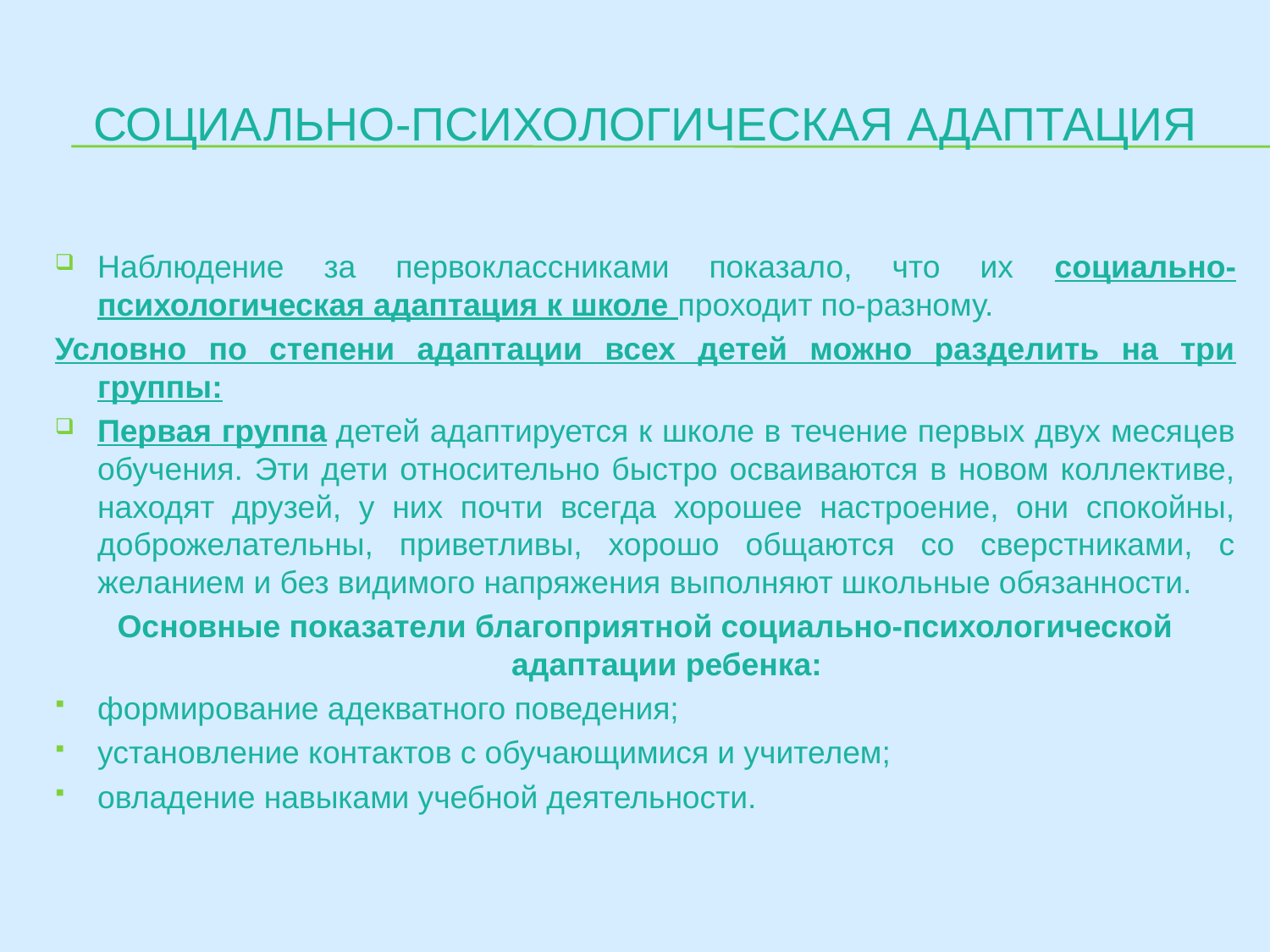

# Социально-психологическая адаптация

Наблюдение за первоклассниками показало, что их социально-психологическая адаптация к школе проходит по-разному.
Условно по степени адаптации всех детей можно разделить на три группы:
Первая группа детей адаптируется к школе в течение первых двух месяцев обучения. Эти дети относительно быстро осваиваются в новом коллективе, находят друзей, у них почти всегда хорошее настроение, они спокойны, доброжелательны, приветливы, хорошо общаются со сверстниками, с желанием и без видимого напряжения выполняют школьные обязанности.
Основные показатели благоприятной социально-психологической адаптации ребенка:
формирование адекватного поведения;
установление контактов с обучающимися и учителем;
овладение навыками учебной деятельности.